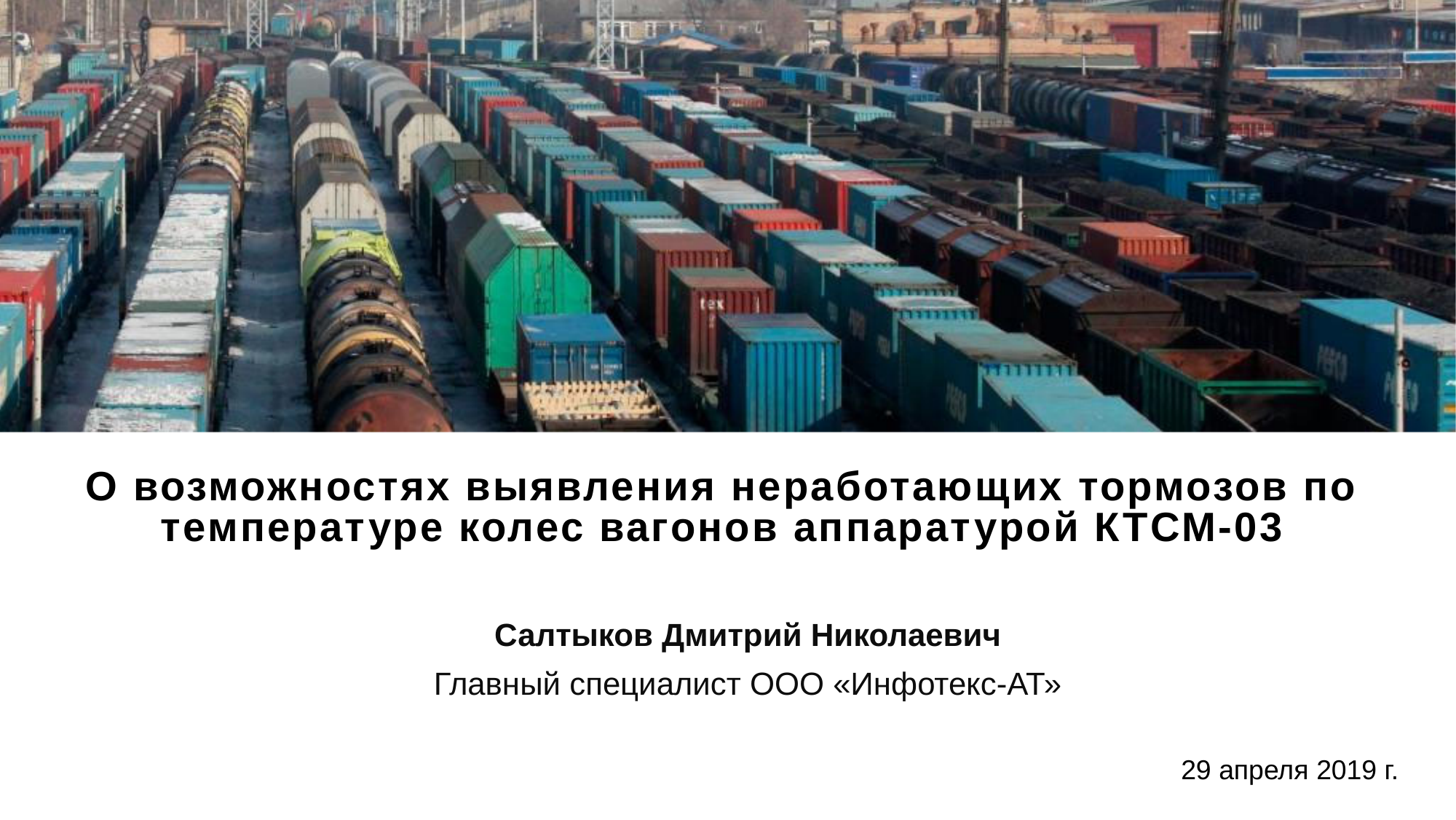

О возможностях выявления неработающих тормозов по температуре колес вагонов аппаратурой КТСМ-03
Салтыков Дмитрий Николаевич
Главный специалист ООО «Инфотекс-АТ»

29 апреля 2019 г.